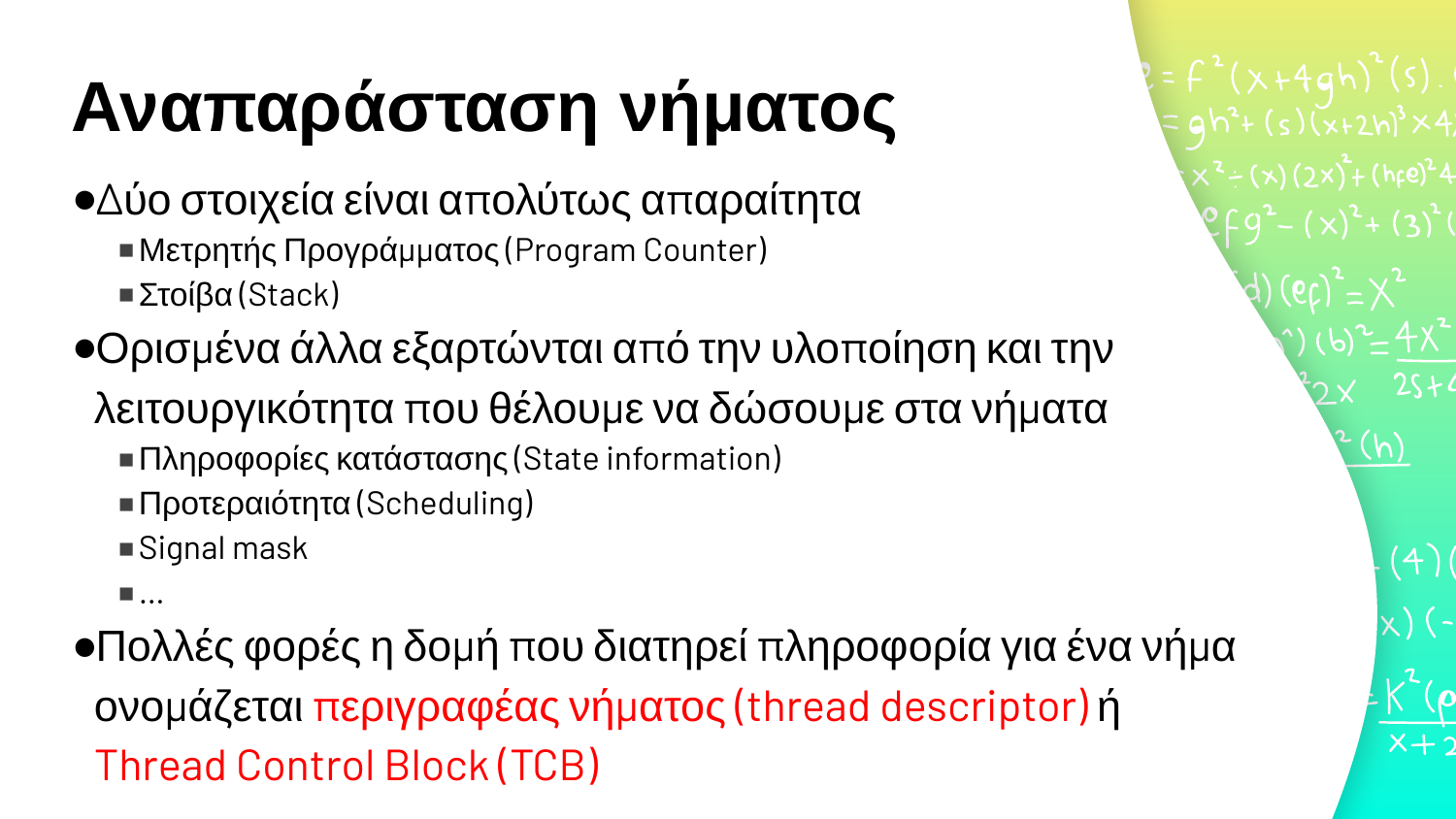

# Αναπαράσταση νήματος
Δύο στοιχεία είναι απολύτως απαραίτητα
Μετρητής Προγράμματος (Program Counter)
Στοίβα (Stack)
Ορισμένα άλλα εξαρτώνται από την υλοποίηση και την λειτουργικότητα που θέλουμε να δώσουμε στα νήματα
Πληροφορίες κατάστασης (State information)
Προτεραιότητα (Scheduling)
Signal mask
…
Πολλές φορές η δομή που διατηρεί πληροφορία για ένα νήμα ονομάζεται περιγραφέας νήματος (thread descriptor) ή
Thread Control Block (TCB)